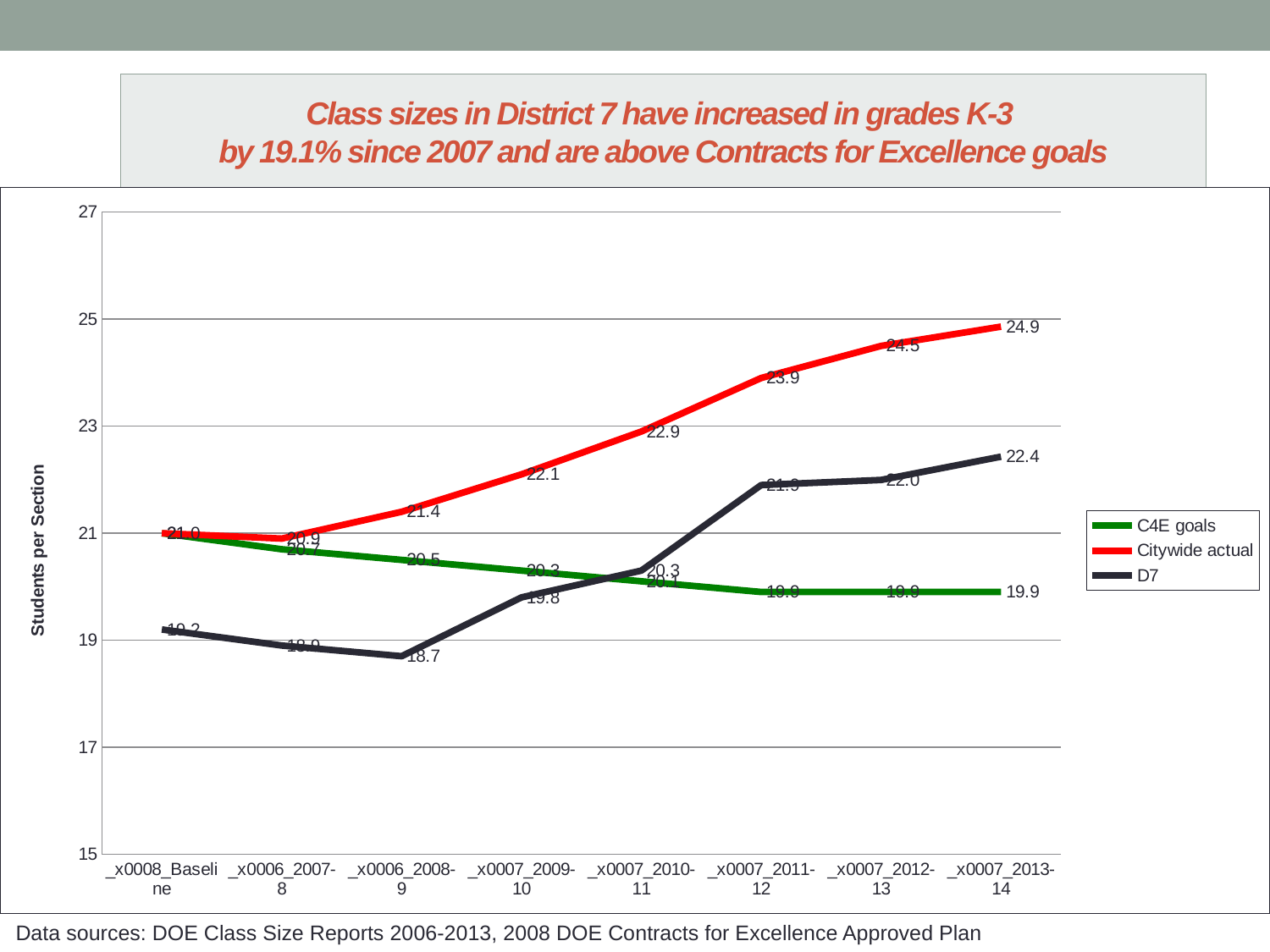

# Class sizes in District 7 have increased in grades K-3 by 19.1% since 2007 and are above Contracts for Excellence goals

### Chart

| Category | C4E goals | Citywide actual | D7 |
|---|---|---|---|
| _x0008_Baseline | 21.0 | 21.0 | 19.2 |
| _x0006_2007-8 | 20.7 | 20.9 | 18.9 |
| _x0006_2008-9 | 20.5 | 21.4 | 18.7 |
| _x0007_2009-10 | 20.3 | 22.1 | 19.8 |
| _x0007_2010-11 | 20.1 | 22.9 | 20.3 |
| _x0007_2011-12 | 19.9 | 23.9 | 21.9 |
| _x0007_2012-13 | 19.9 | 24.5 | 21.99545454545455 |
| _x0007_2013-14 | 19.9 | 24.86 | 22.43 |
Data sources: DOE Class Size Reports 2006-2013, 2008 DOE Contracts for Excellence Approved Plan